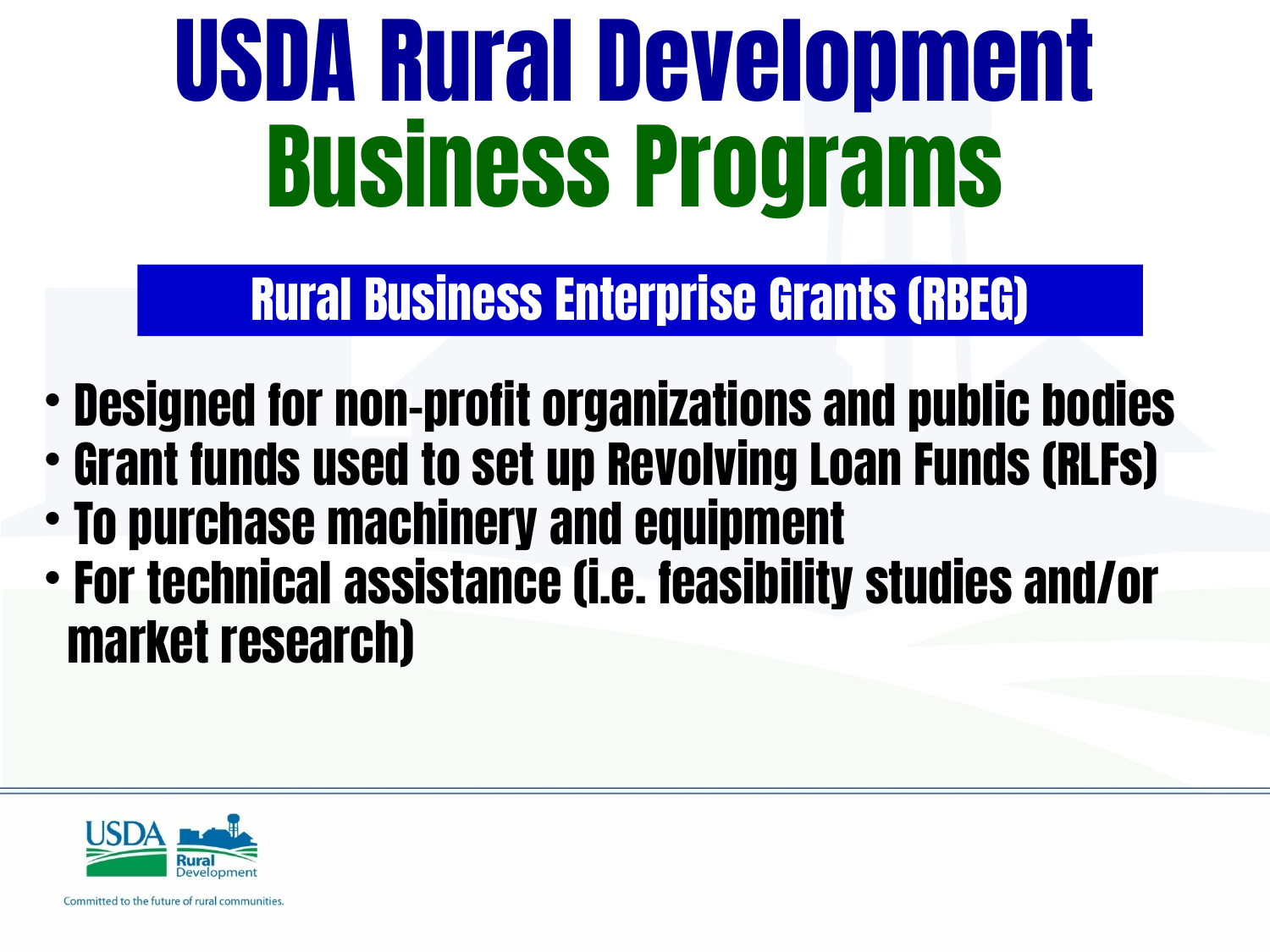

USDA Rural Development
Business Programs
Rural Business Enterprise Grants (RBEG)

Designed for non-profit organizations and public bodies
Grant funds used to set up Revolving Loan Funds (RLFs)
To purchase machinery and equipment
For technical assistance (i.e. feasibility studies and/or
  market research)